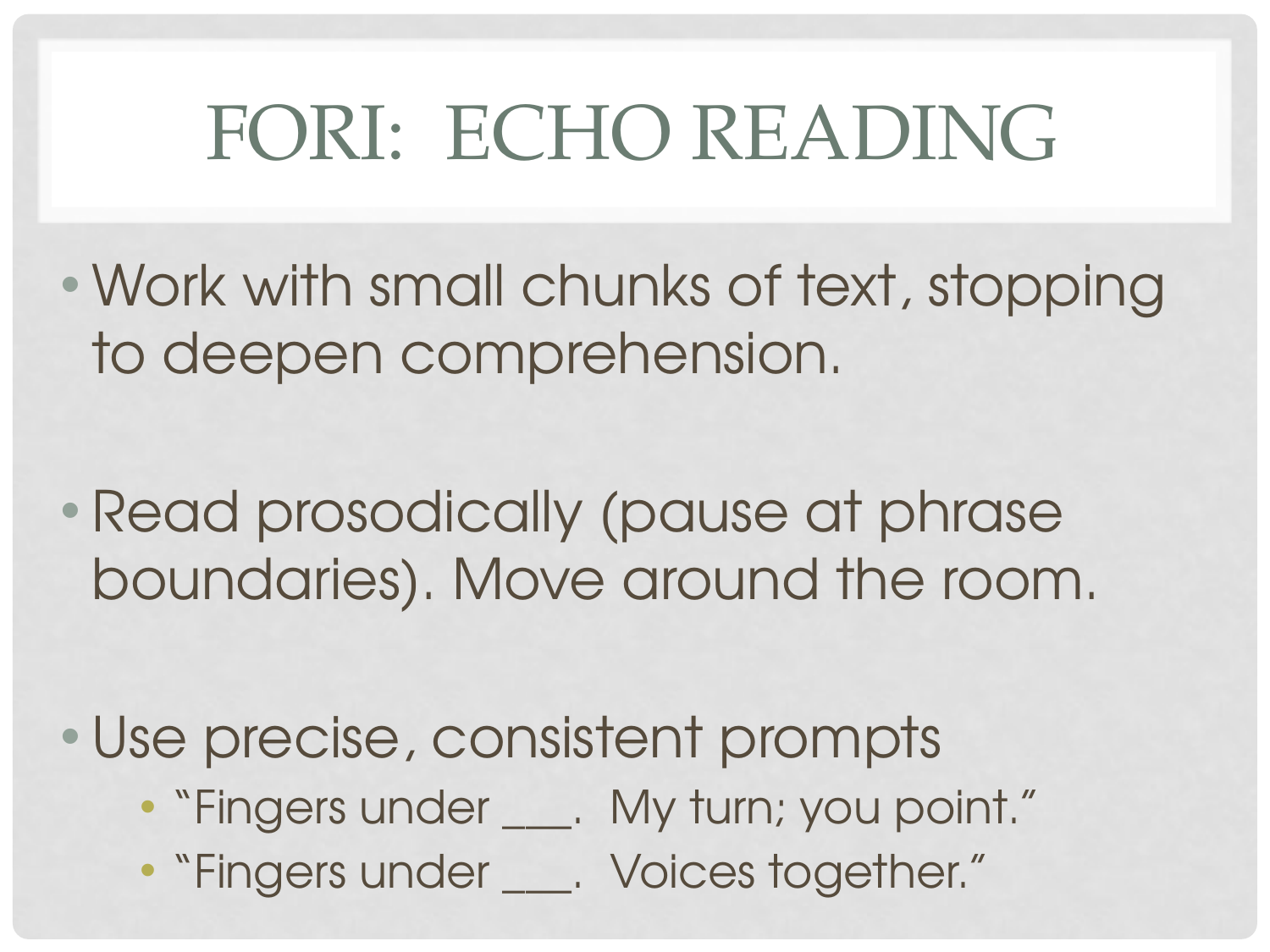

# Fori:  echo reading
Work with small chunks of text, stopping to deepen comprehension.

Read prosodically (pause at phrase boundaries). Move around the room.

Use precise, consistent prompts
“Fingers under ___.  My turn; you point.”
“Fingers under ___.  Voices together.”